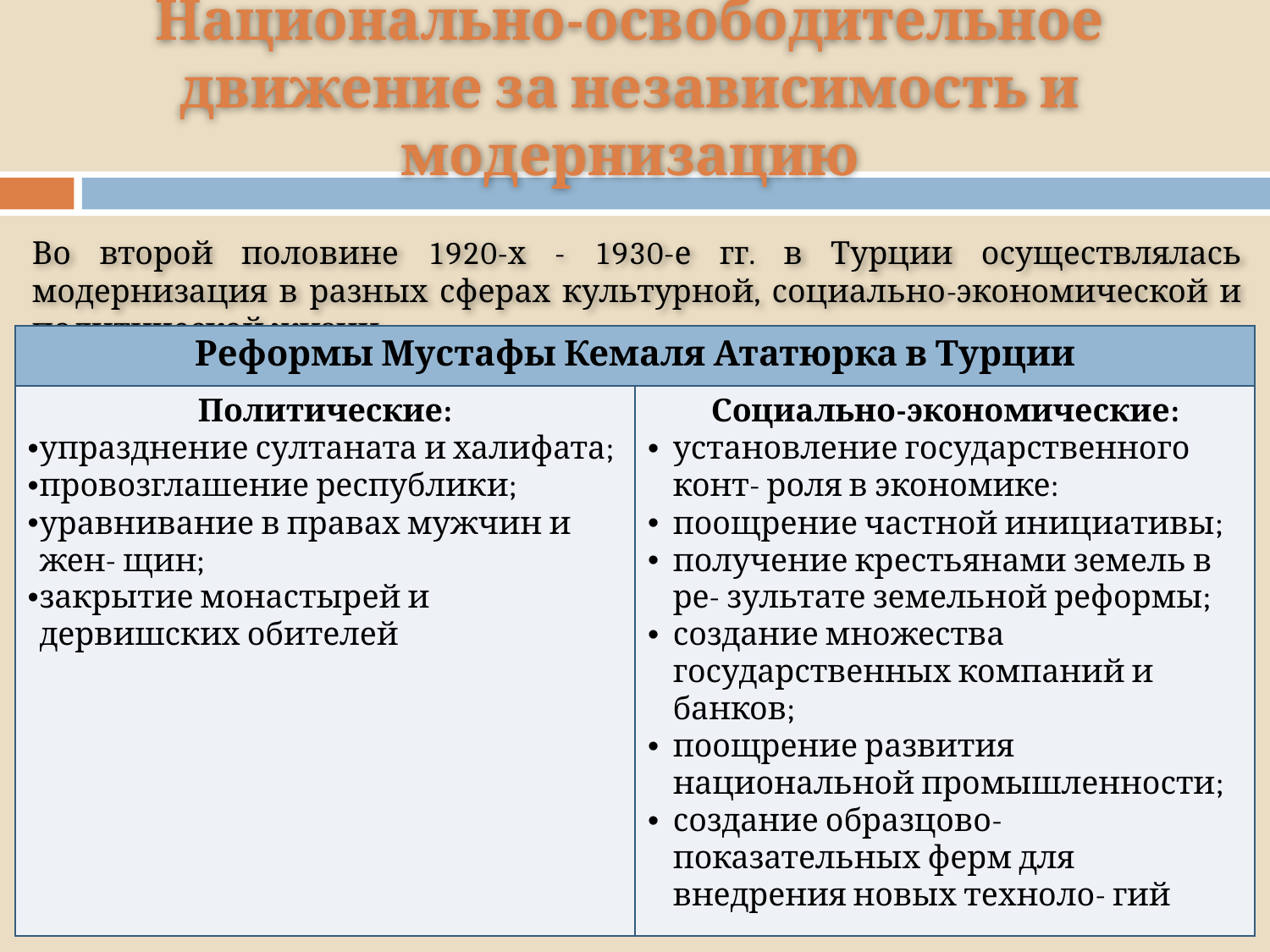

# Национально-освободительное движение за независимость и модернизацию
Во второй половине 1920-х - 1930-е гг. в Турции осуществлялась модернизация в разных сферах культурной, социально-экономической и политической жизни.
| Реформы Мустафы Кемаля Ататюрка в Турции |  |
| --- | --- |
| Политические: упразднение султаната и халифата; провозглашение республики; уравнивание в правах мужчин и жен- щин; закрытие монастырей и дервишских обителей | Социально-экономические: установление государственного конт- роля в экономике: поощрение частной инициативы; получение крестьянами земель в ре- зультате земельной реформы; создание множества государственных компаний и банков; поощрение развития национальной промышленности; создание образцово-показательных ферм для внедрения новых техноло- гий |